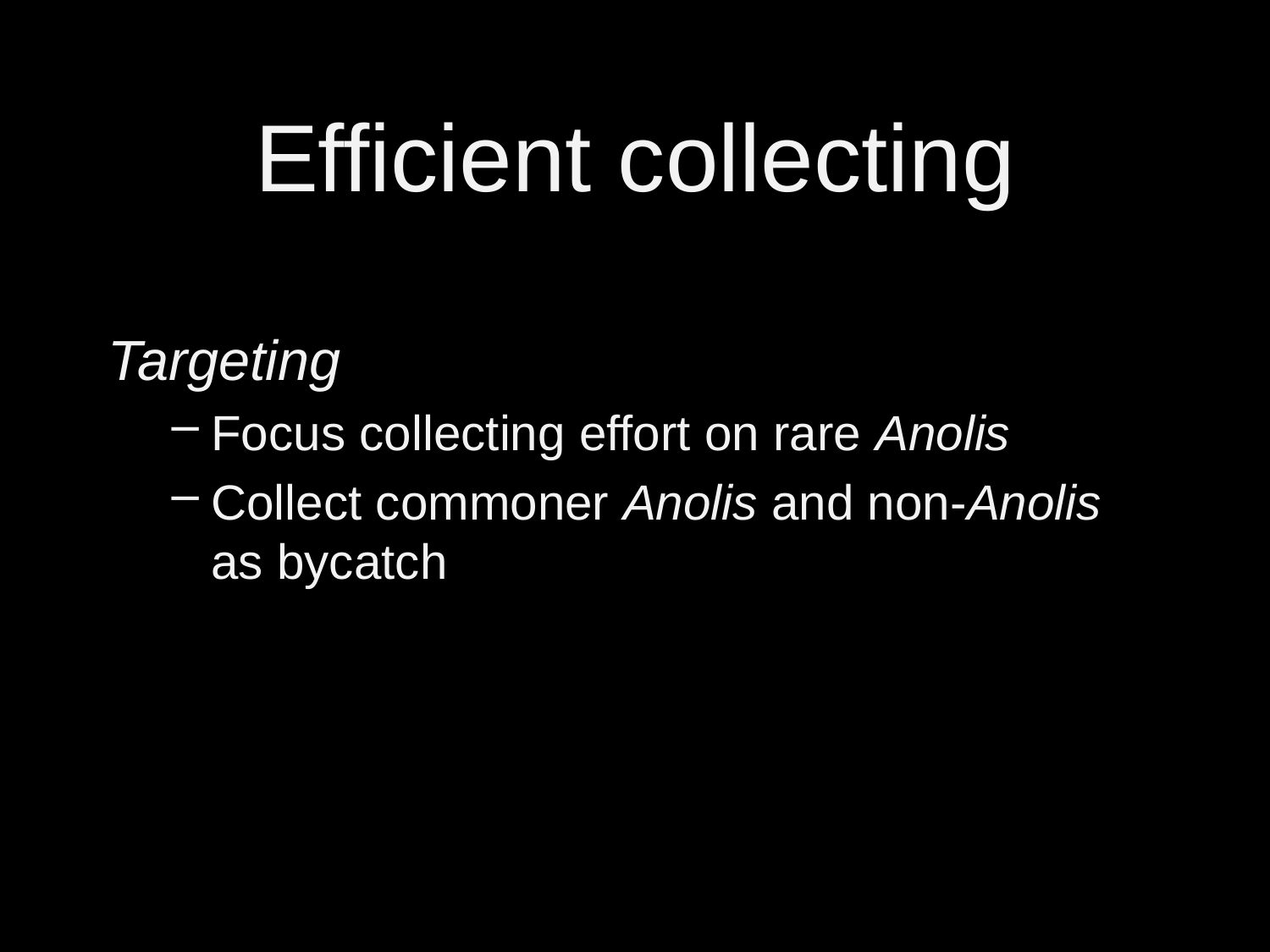

# Efficient collecting
Targeting
Focus collecting effort on rare Anolis
Collect commoner Anolis and non-Anolis as bycatch